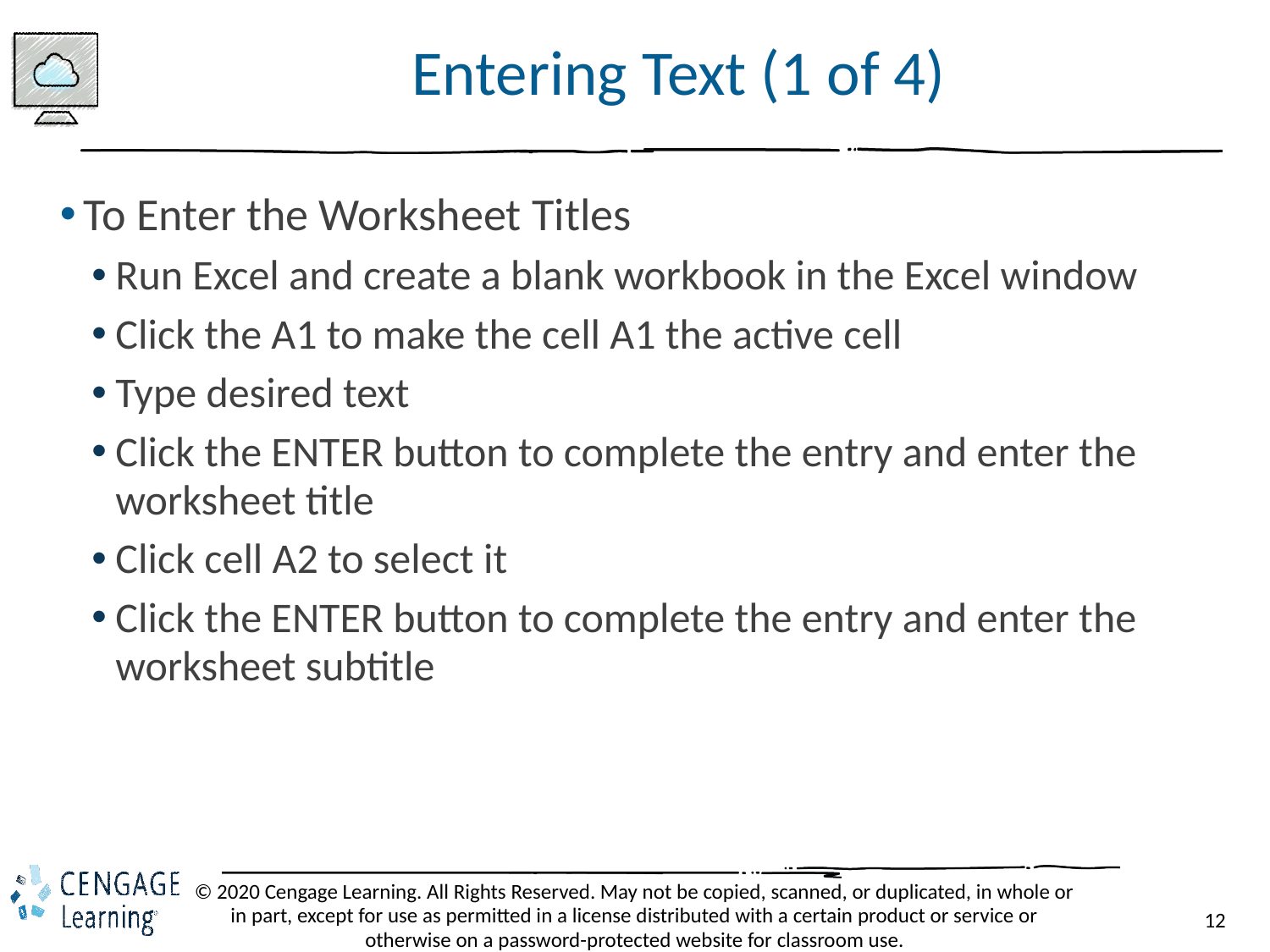

# Entering Text (1 of 4)
To Enter the Worksheet Titles
Run Excel and create a blank workbook in the Excel window
Click the A1 to make the cell A1 the active cell
Type desired text
Click the ENTER button to complete the entry and enter the worksheet title
Click cell A2 to select it
Click the ENTER button to complete the entry and enter the worksheet subtitle